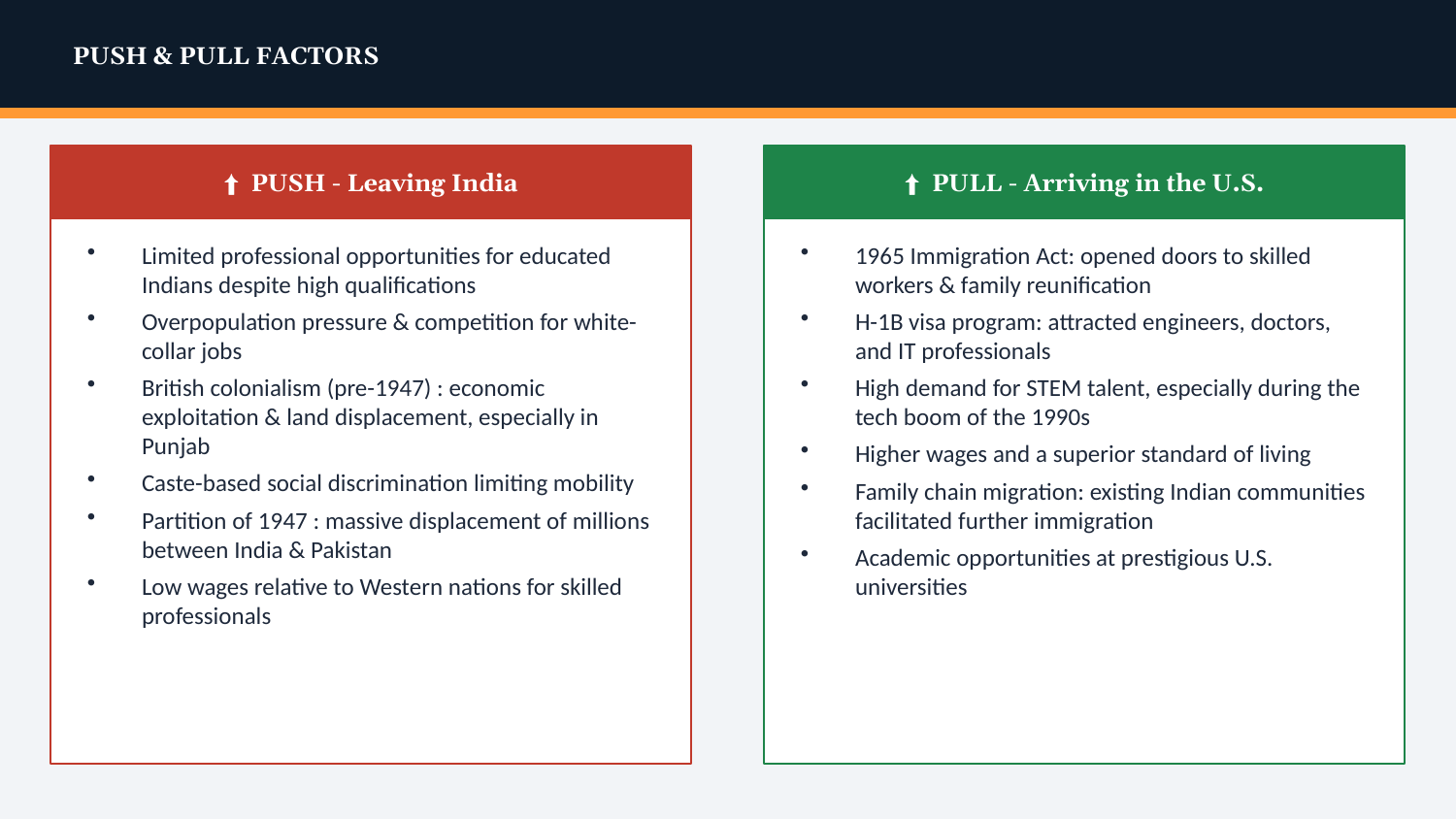

PUSH & PULL FACTORS

⬆  PUSH - Leaving India

⬆  PULL - Arriving in the U.S.

Limited professional opportunities for educated Indians despite high qualifications
Overpopulation pressure & competition for white-collar jobs
British colonialism (pre-1947) : economic exploitation & land displacement, especially in Punjab
Caste-based social discrimination limiting mobility
Partition of 1947 : massive displacement of millions between India & Pakistan
Low wages relative to Western nations for skilled professionals
1965 Immigration Act: opened doors to skilled workers & family reunification
H-1B visa program: attracted engineers, doctors, and IT professionals
High demand for STEM talent, especially during the tech boom of the 1990s
Higher wages and a superior standard of living
Family chain migration: existing Indian communities facilitated further immigration
Academic opportunities at prestigious U.S. universities